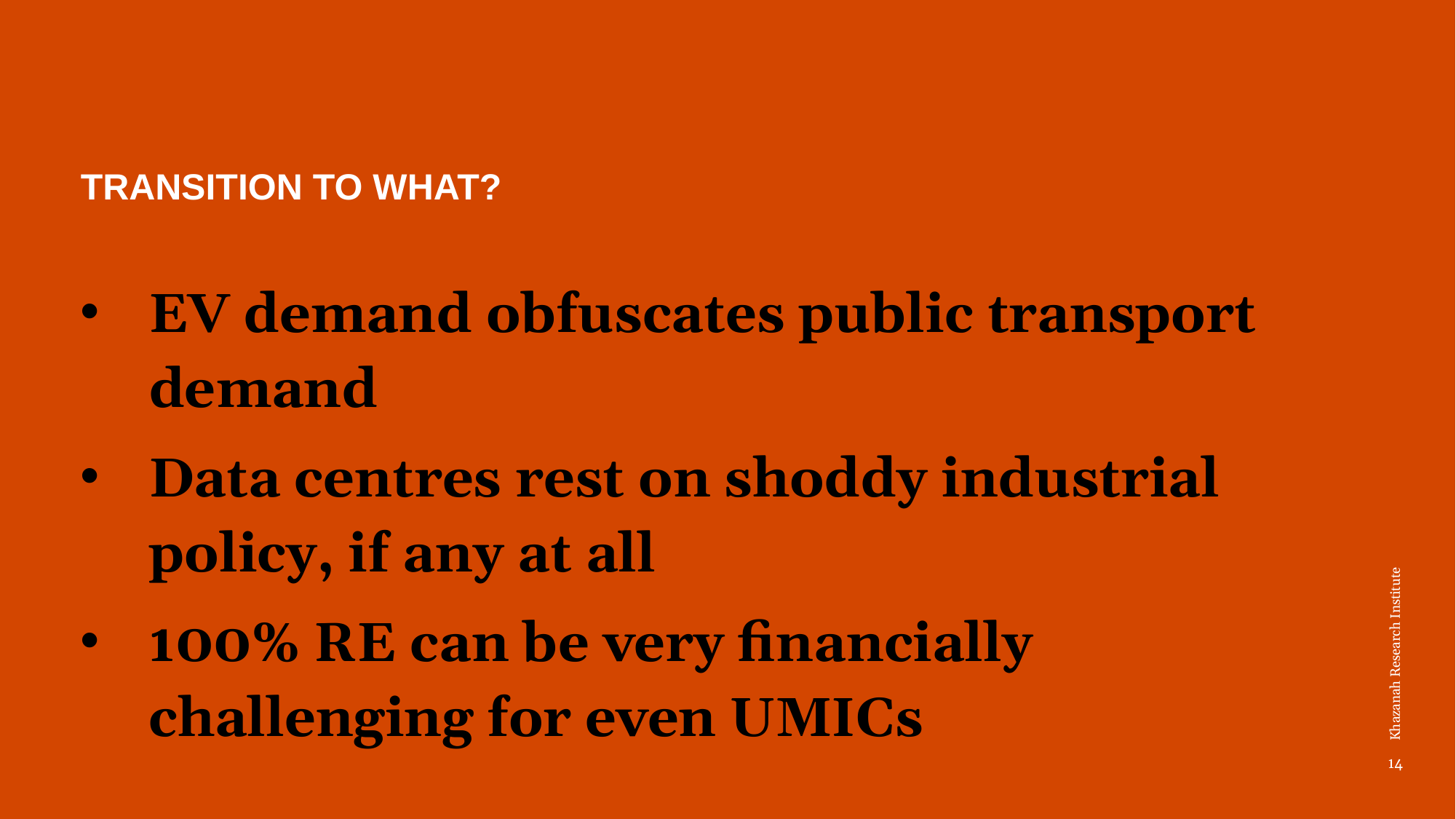

TRANSITION TO WHAT?
EV demand obfuscates public transport demand
Data centres rest on shoddy industrial policy, if any at all
100% RE can be very financially challenging for even UMICs
14